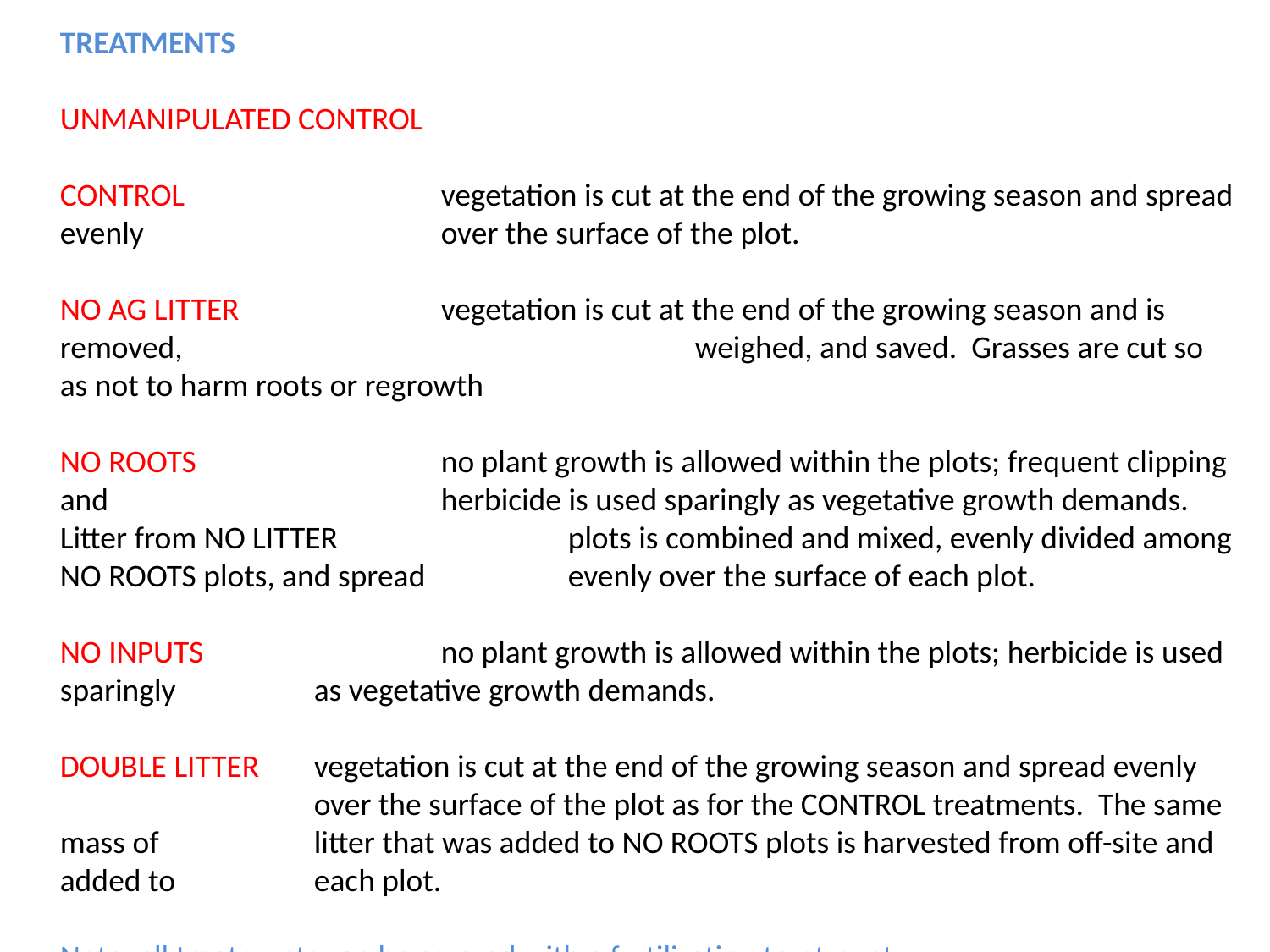

DIRT protocol for grasslands

We have generally replicated all treatments 3 times, and have found that to be a minimum number of replicates – 5 is generally preferable.

TREATMENTS

UNMANIPULATED CONTROL

CONTROL			vegetation is cut at the end of the growing season and spread evenly 			over the surface of the plot.

NO AG LITTER		vegetation is cut at the end of the growing season and is removed, 				weighed, and saved.  Grasses are cut so as not to harm roots or regrowth

NO ROOTS		no plant growth is allowed within the plots; frequent clipping and 			herbicide is used sparingly as vegetative growth demands.  Litter from NO LITTER 		plots is combined and mixed, evenly divided among NO ROOTS plots, and spread 		evenly over the surface of each plot.

NO INPUTS		no plant growth is allowed within the plots; herbicide is used sparingly 		as vegetative growth demands.

DOUBLE LITTER	vegetation is cut at the end of the growing season and spread evenly 		over the surface of the plot as for the CONTROL treatments.  The same mass of 		litter that was added to NO ROOTS plots is harvested from off-site and added to 		each plot.

Note: all treatments can be crossed with a fertilization treatment